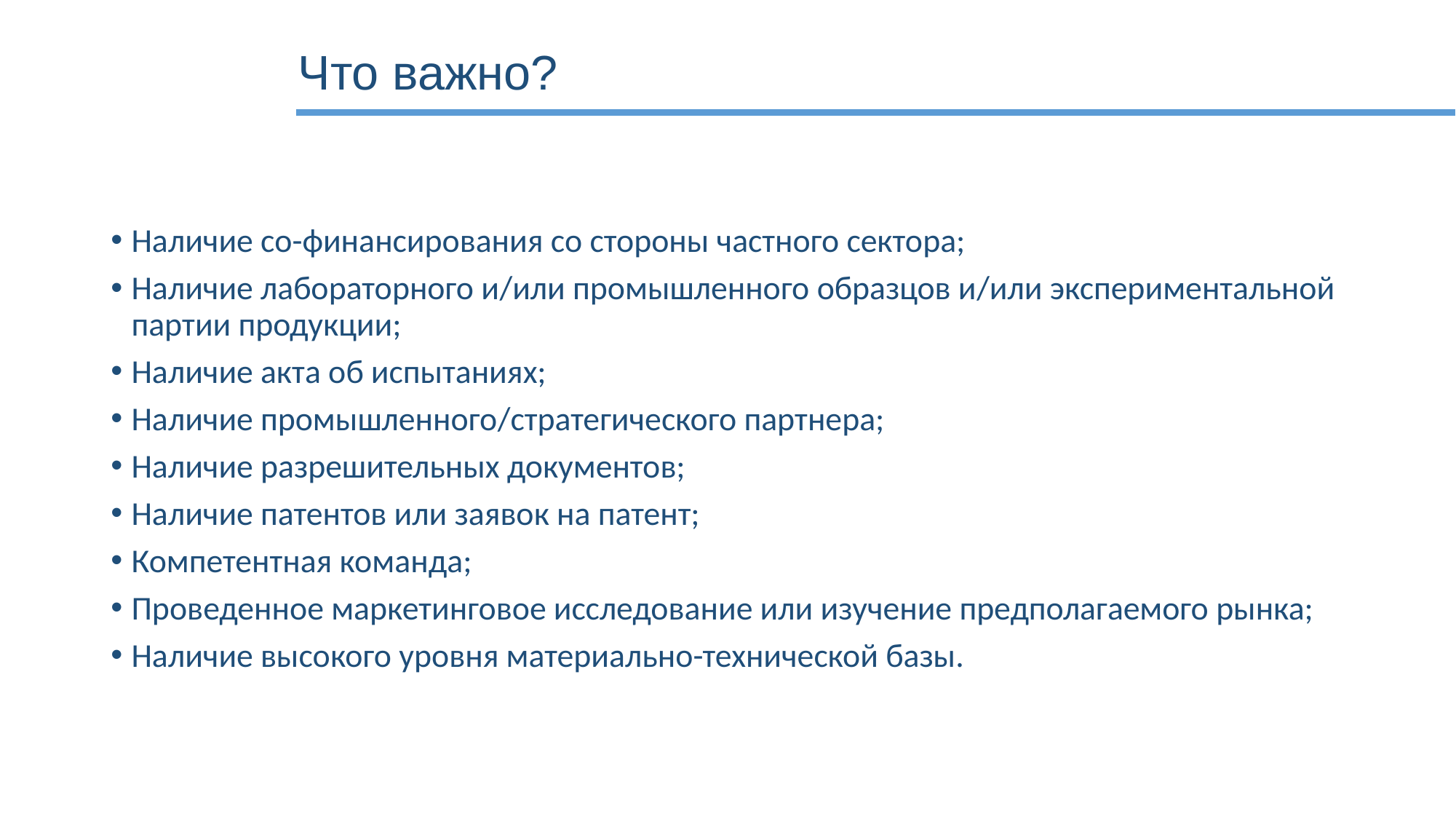

# Что важно?
Наличие со-финансирования со стороны частного сектора;
Наличие лабораторного и/или промышленного образцов и/или экспериментальной партии продукции;
Наличие акта об испытаниях;
Наличие промышленного/стратегического партнера;
Наличие разрешительных документов;
Наличие патентов или заявок на патент;
Компетентная команда;
Проведенное маркетинговое исследование или изучение предполагаемого рынка;
Наличие высокого уровня материально-технической базы.